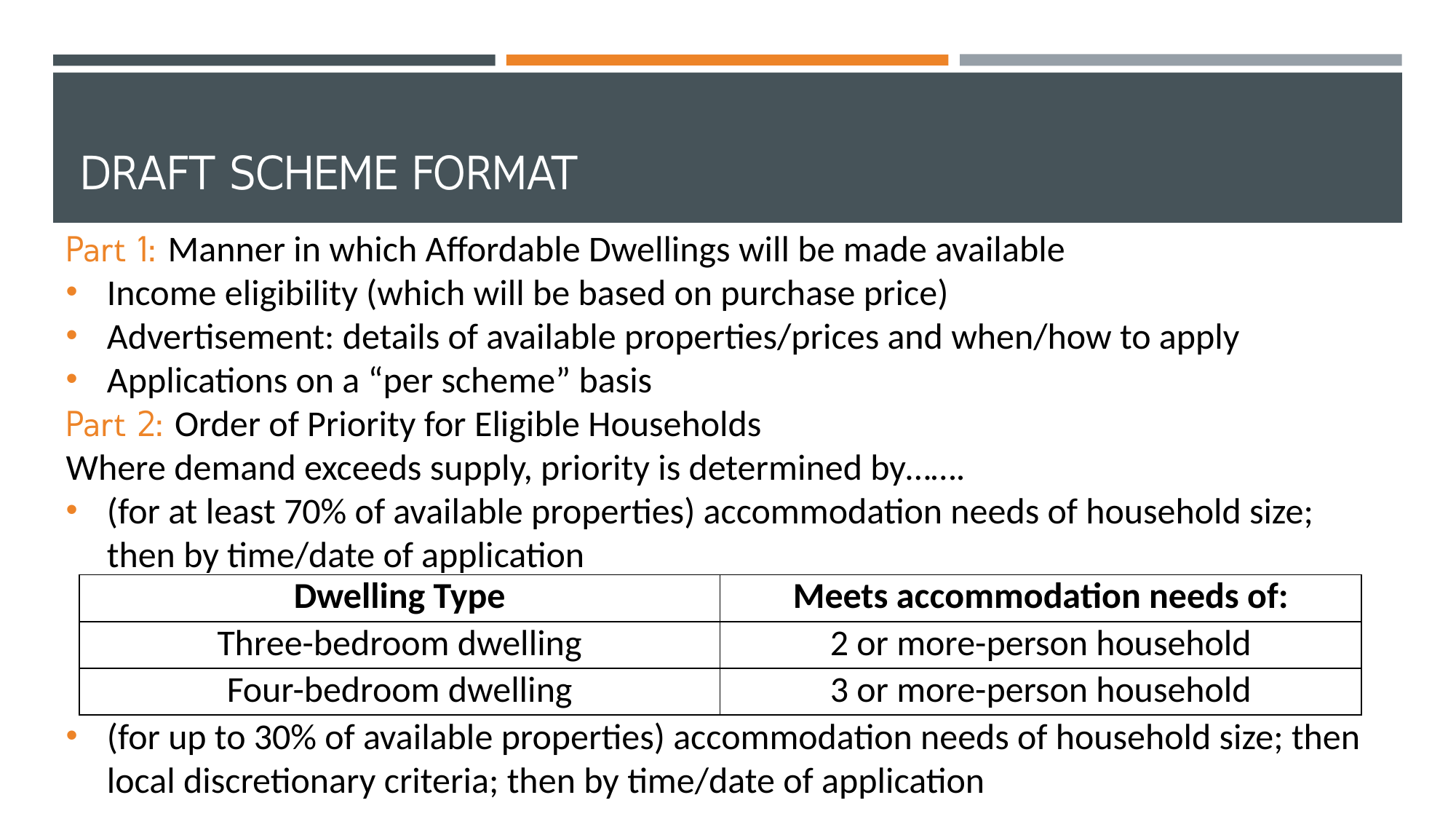

# DRAFT SCHEME FORMAT
Part 1: Manner in which Affordable Dwellings will be made available
Income eligibility (which will be based on purchase price)
Advertisement: details of available properties/prices and when/how to apply
Applications on a “per scheme” basis
Part 2: Order of Priority for Eligible Households
Where demand exceeds supply, priority is determined by…….
(for at least 70% of available properties) accommodation needs of household size; then by time/date of application

(for up to 30% of available properties) accommodation needs of household size; then  local discretionary criteria; then by time/date of application
| Dwelling Type | Meets accommodation needs of: |
| --- | --- |
| Three-bedroom dwelling | 2 or more-person household |
| Four-bedroom dwelling | 3 or more-person household |